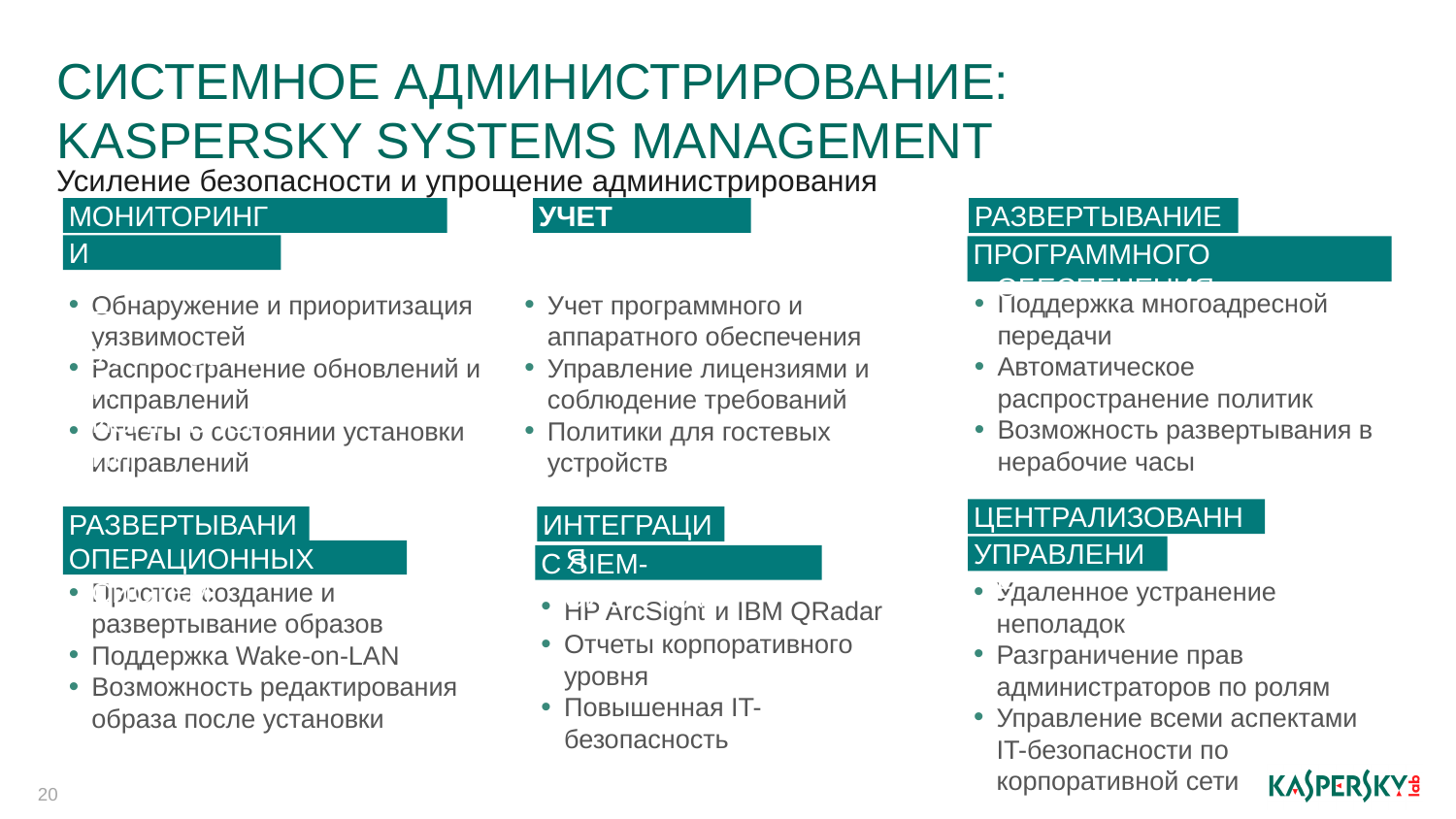

# Системное администрирование: KASPERSKY SYSTEMS MANAGEMENT
Усиление безопасности и упрощение администрирования
МОНИТОРИНГ УЯЗВИМОСТЕЙ
И УПРАВЛЕНИЕ УСТАНОВКОЙ ИСПРАВЛЕНИЙ
Обнаружение и приоритизация уязвимостей
Распространение обновлений и исправлений
Отчеты о состоянии установки исправлений
УЧЕТ РЕСУРСОВ
Учет программного и аппаратного обеспечения
Управление лицензиями и соблюдение требований
Политики для гостевых устройств
РАЗВЕРТЫВАНИЕ
ПРОГРАММНОГО ОБЕСПЕЧЕНИЯ
Поддержка многоадресной передачи
Автоматическое распространение политик
Возможность развертывания в нерабочие часы
ЦЕНТРАЛИЗОВАННОЕ
УПРАВЛЕНИЕ
Удаленное устранение неполадок
Разграничение прав администраторов по ролям
Управление всеми аспектами IT-безопасности по корпоративной сети
РАЗВЕРТЫВАНИЕ
ОПЕРАЦИОННЫХ СИСТЕМ
Простое создание и развертывание образов
Поддержка Wake-on-LAN
Возможность редактирования образа после установки
ИНТЕГРАЦИЯ
С SIEM- СИСТЕМАМИ
HP ArcSight и IBM QRadar
Отчеты корпоративного уровня
Повышенная IT-безопасность
20